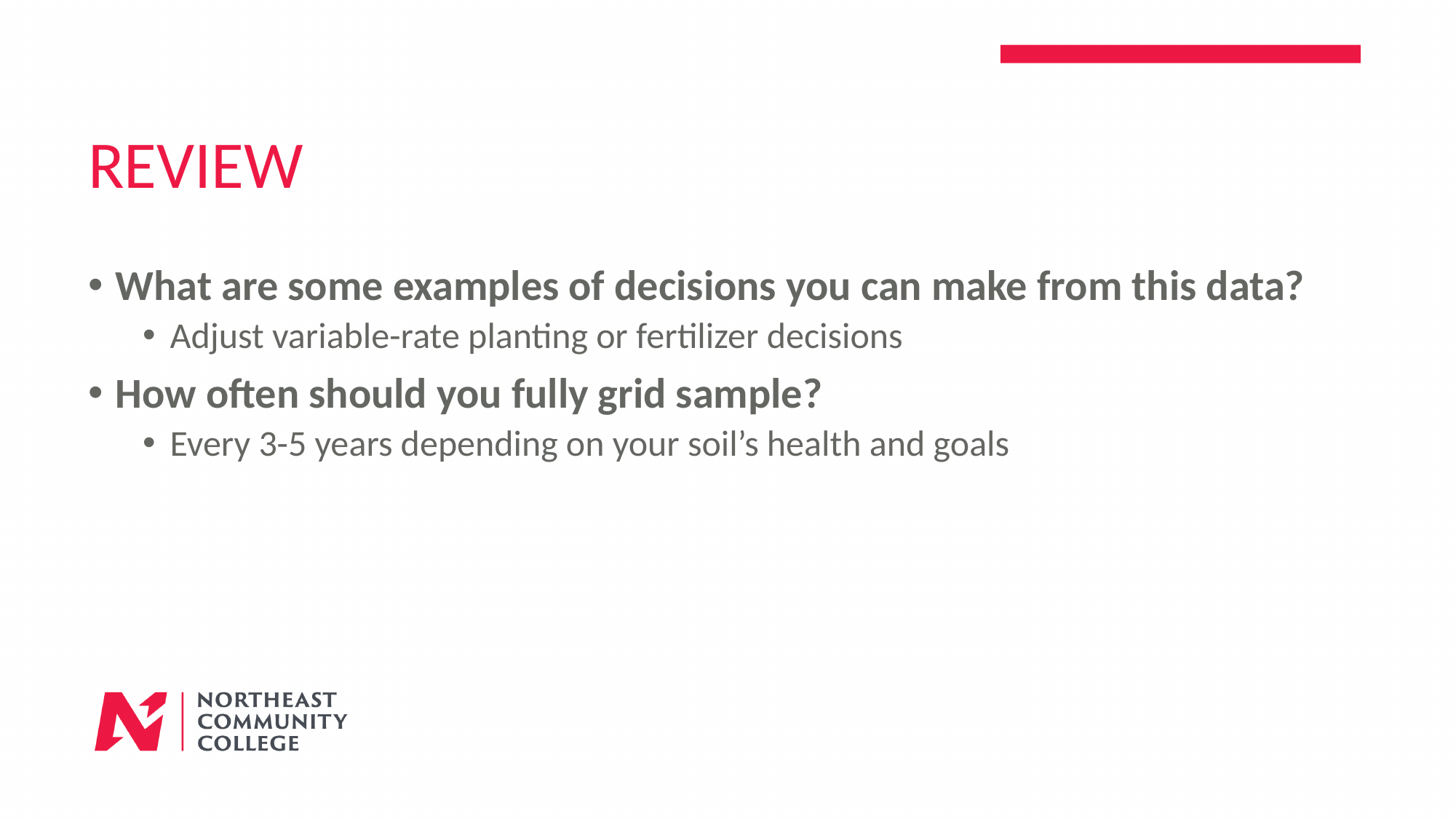

# Review
What are some examples of decisions you can make from this data?
Adjust variable-rate planting or fertilizer decisions
How often should you fully grid sample?
Every 3-5 years depending on your soil’s health and goals